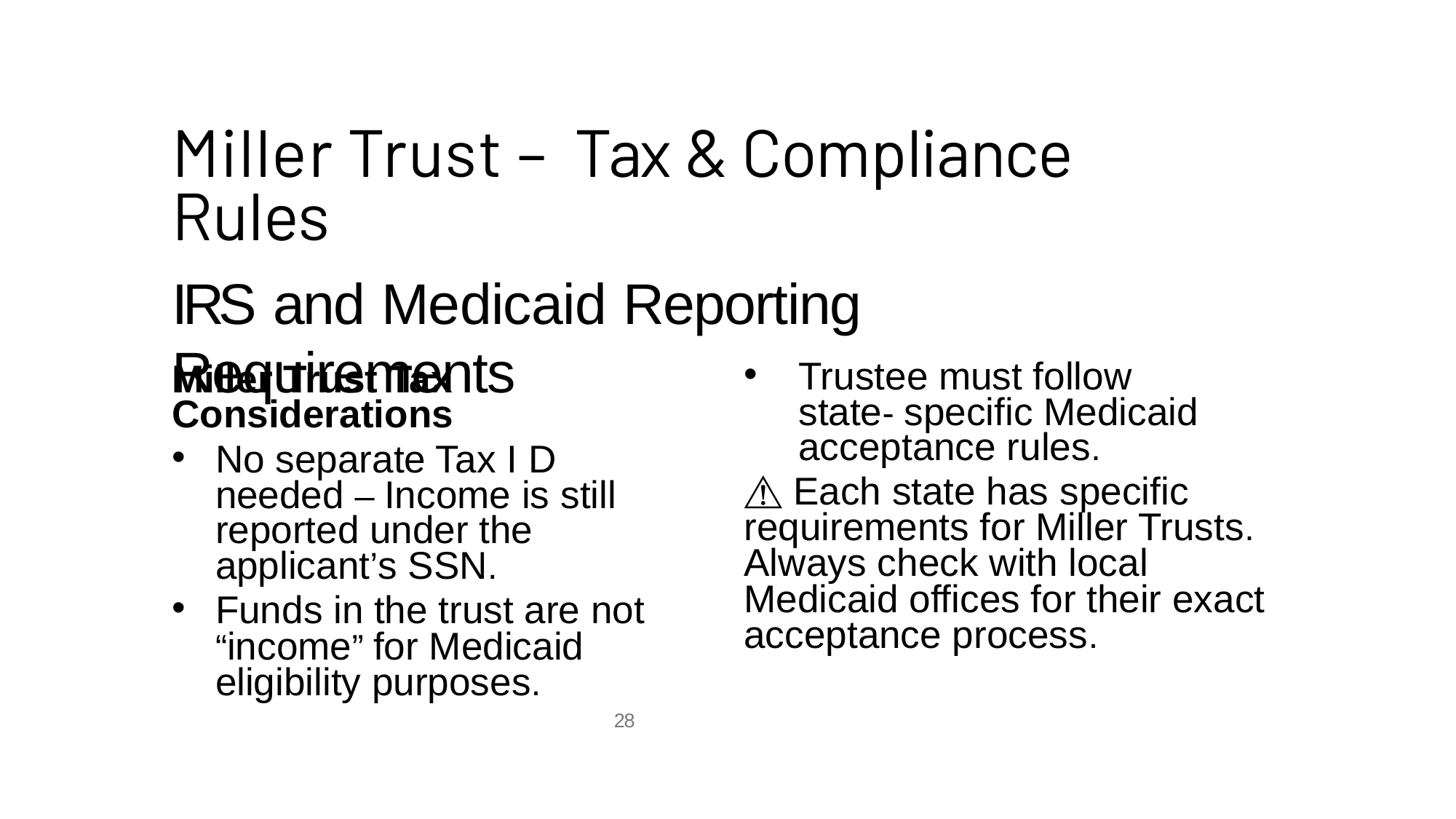

# Miller Trust – Tax & Compliance Rules
IRS and Medicaid Reporting Requirements
Trustee must follow state- specific Medicaid acceptance rules.
⚠ Each state has specific requirements for Miller Trusts. Always check with local Medicaid offices for their exact acceptance process.
Miller Trust Tax Considerations
No separate Tax I D needed – Income is still reported under the applicantʼs SSN.
Funds in the trust are not “income” for Medicaid eligibility purposes.
28